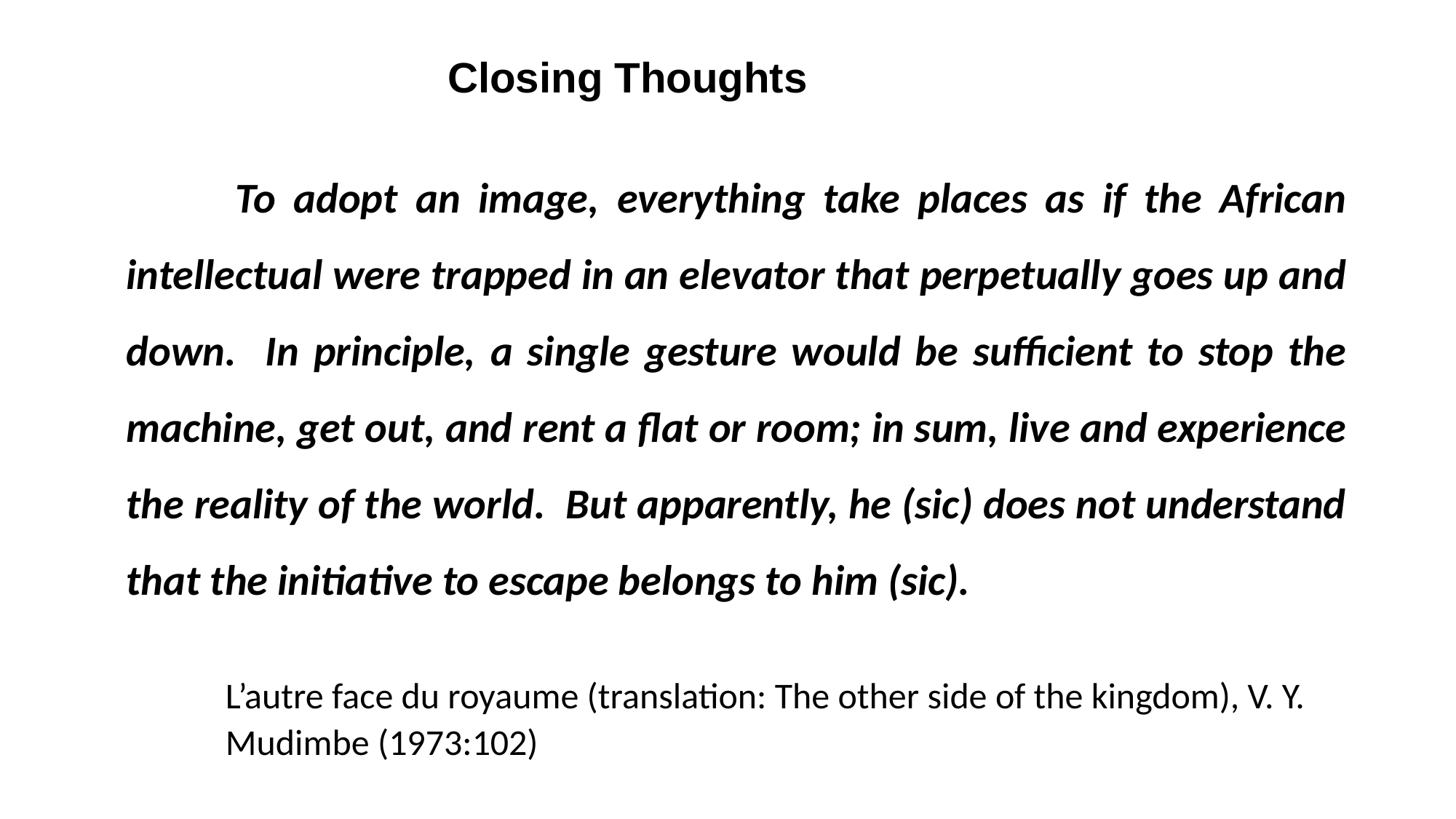

# Closing Thoughts
	To adopt an image, everything take places as if the African intellectual were trapped in an elevator that perpetually goes up and down.  In principle, a single gesture would be sufficient to stop the machine, get out, and rent a flat or room; in sum, live and experience the reality of the world.  But apparently, he (sic) does not understand that the initiative to escape belongs to him (sic).

L’autre face du royaume (translation: The other side of the kingdom), V. Y. Mudimbe (1973:102)